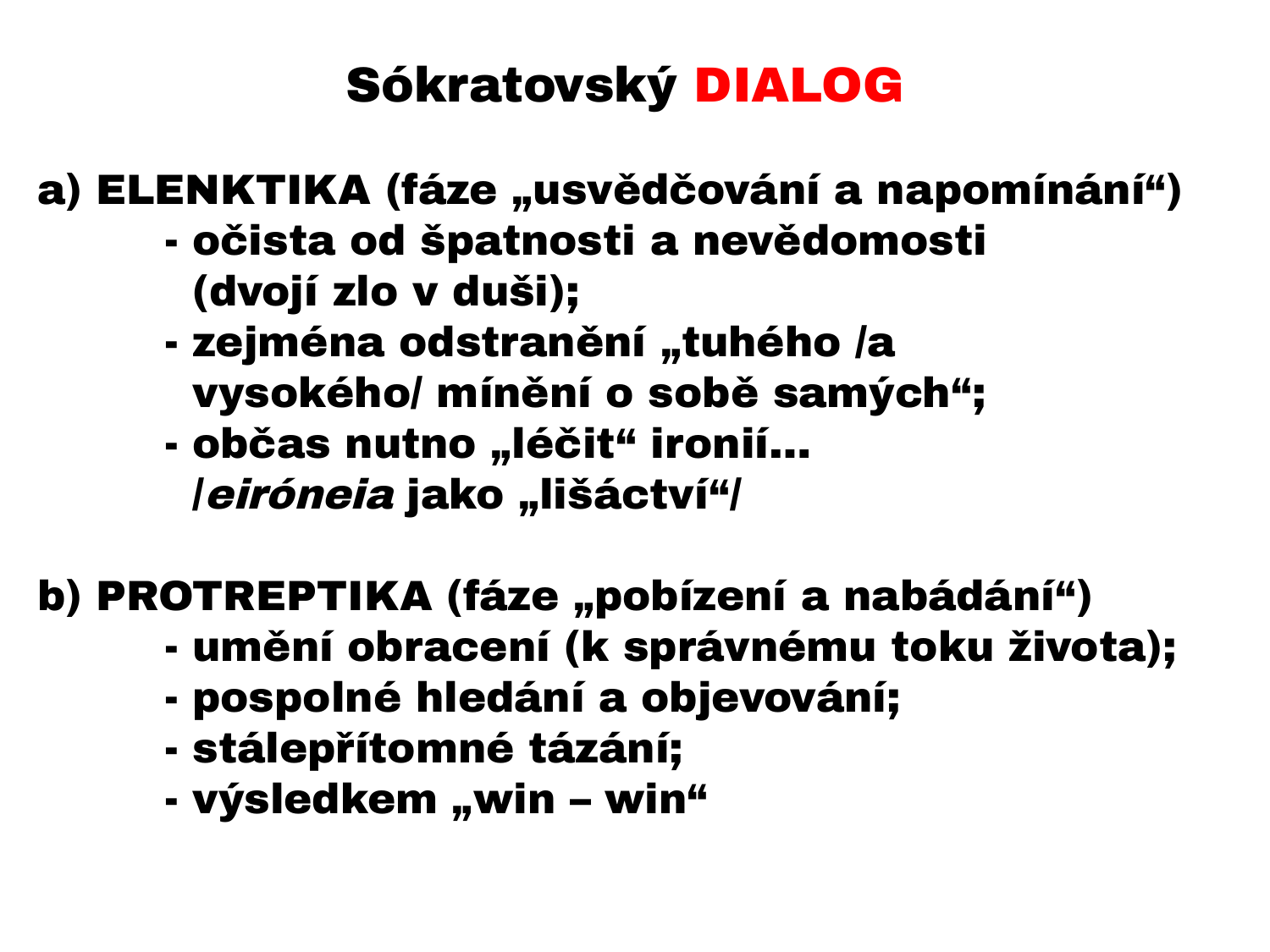

Sókratovský DIALOG

a) ELENKTIKA (fáze „usvědčování a napomínání“)
	- očista od špatnosti a nevědomosti 	 	  	  (dvojí zlo v duši);
	- zejména odstranění „tuhého /a 	  	 	  	  vysokého/ mínění o sobě samých“;
	- občas nutno „léčit“ ironií…
	  /eiróneia jako „lišáctví“/

b) PROTREPTIKA (fáze „pobízení a nabádání“)
	- umění obracení (k správnému toku života);
	- pospolné hledání a objevování;
	- stálepřítomné tázání;
	- výsledkem „win – win“